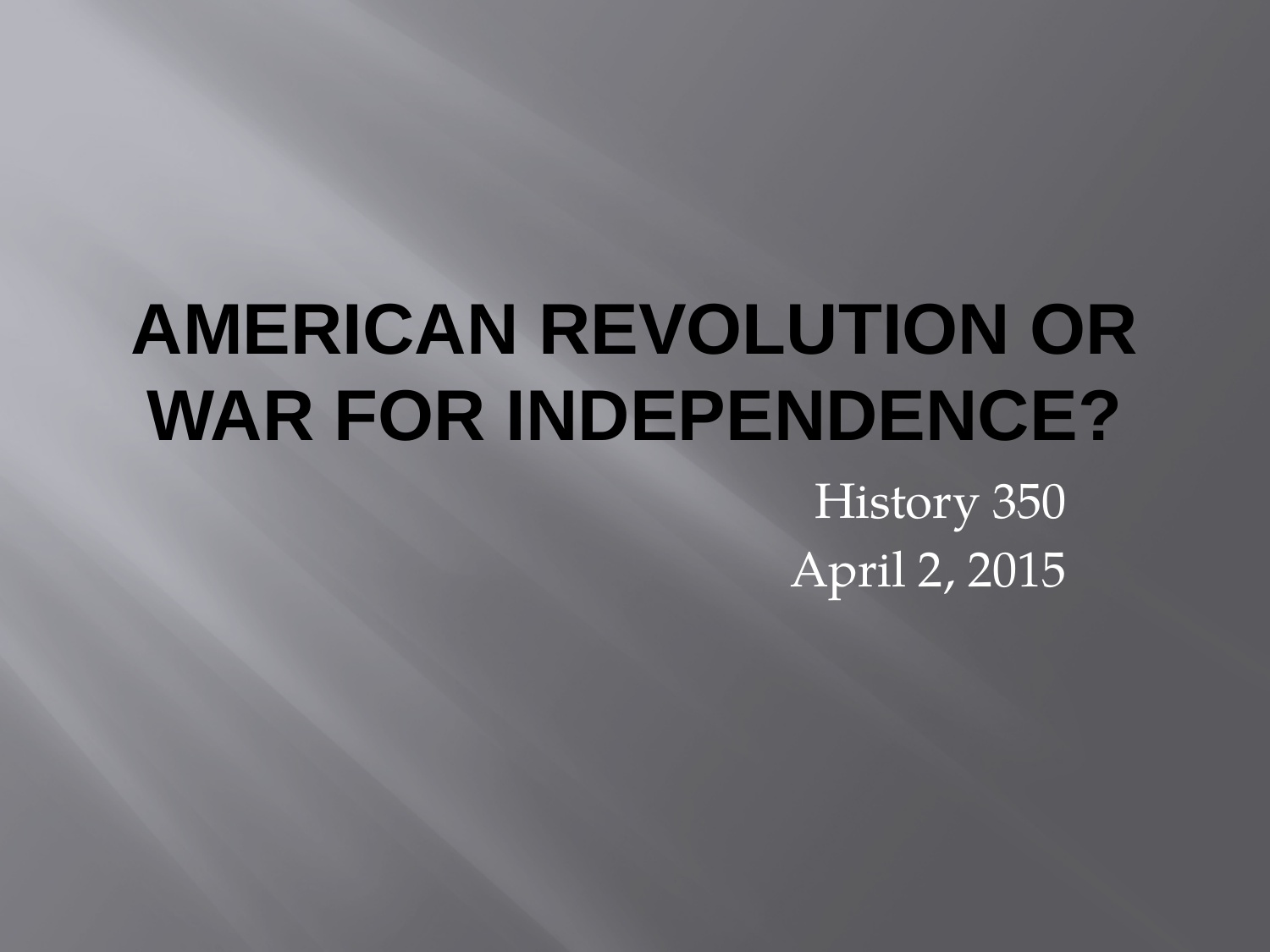

# American Revolution or War for Independence?
History 350
April 2, 2015